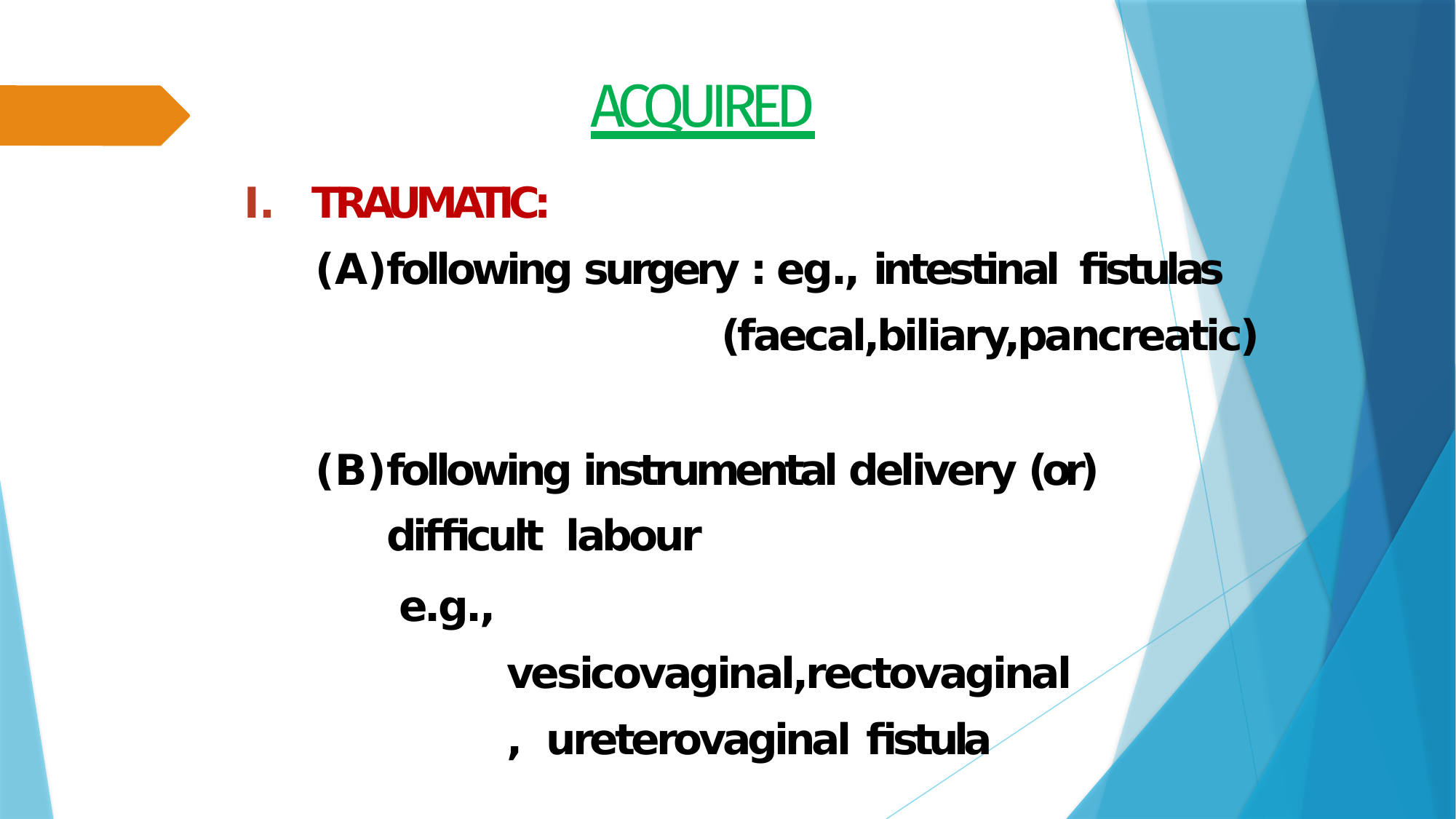

# ACQUIRED

TRAUMATIC:
following surgery : eg., intestinal fistulas
(faecal,biliary,pancreatic)

following instrumental delivery (or) difficult  labour
e.g., vesicovaginal,rectovaginal,  ureterovaginal fistula